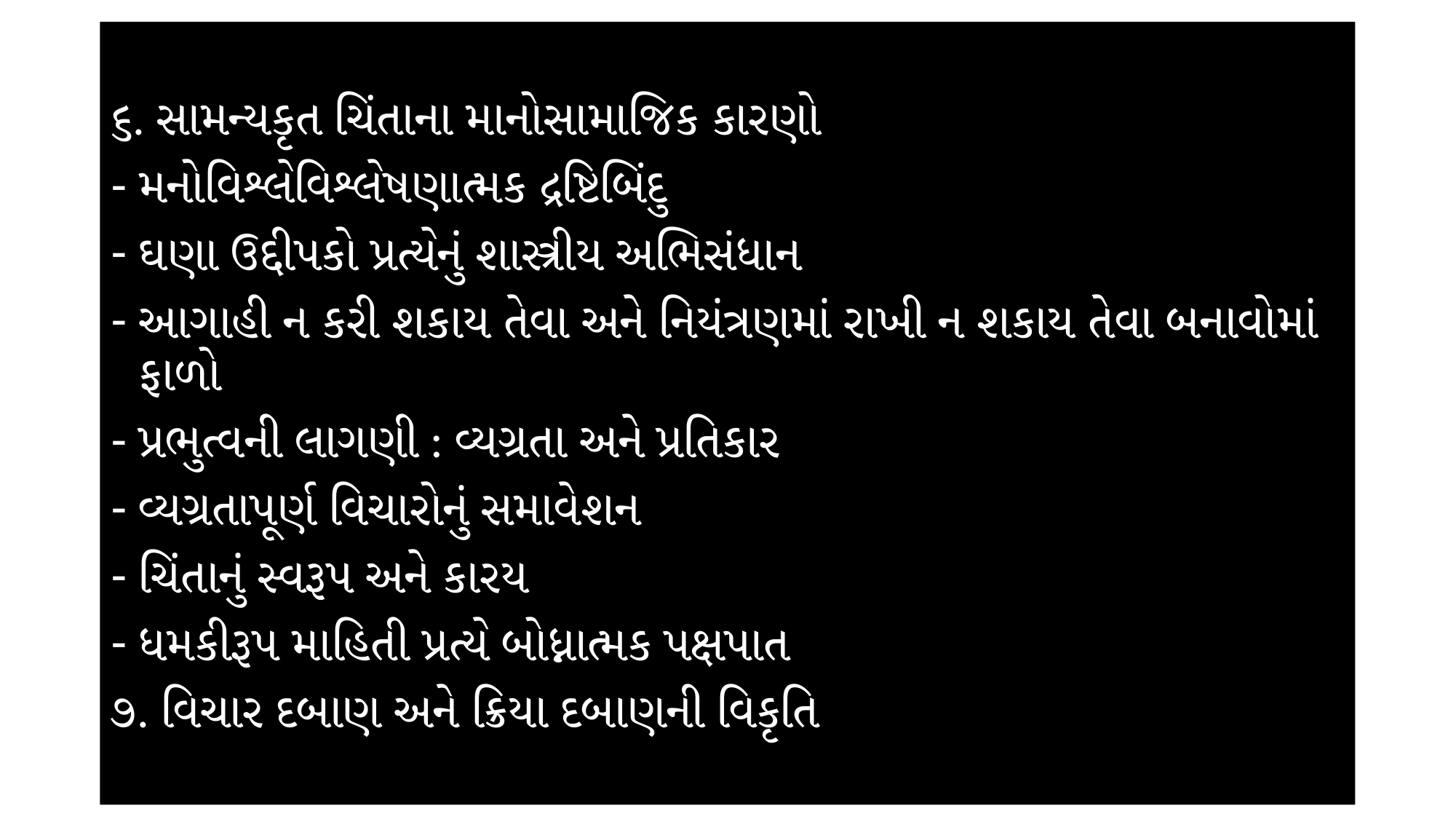

૬. સામન્યકૃત ચિંતાના માનોસામાજિક કારણો
મનોવિશ્લેવિશ્લેષણાત્મક દ્રષ્ટિબિંદુ
ઘણા ઉદ્દીપકો પ્રત્યેનું શાસ્ત્રીય અભિસંધાન
આગાહી ન કરી શકાય તેવા અને નિયંત્રણમાં રાખી ન શકાય તેવા બનાવોમાં ફાળો
પ્રભુત્વની લાગણી : વ્યગ્રતા અને પ્રતિકાર
વ્યગ્રતાપૂર્ણ વિચારોનું સમાવેશન
ચિંતાનું સ્વરૂપ અને કારય
ધમકીરૂપ માહિતી પ્રત્યે બોધ્નાત્મક પક્ષપાત
૭. વિચાર દબાણ અને ક્રિયા દબાણની વિકૃતિ